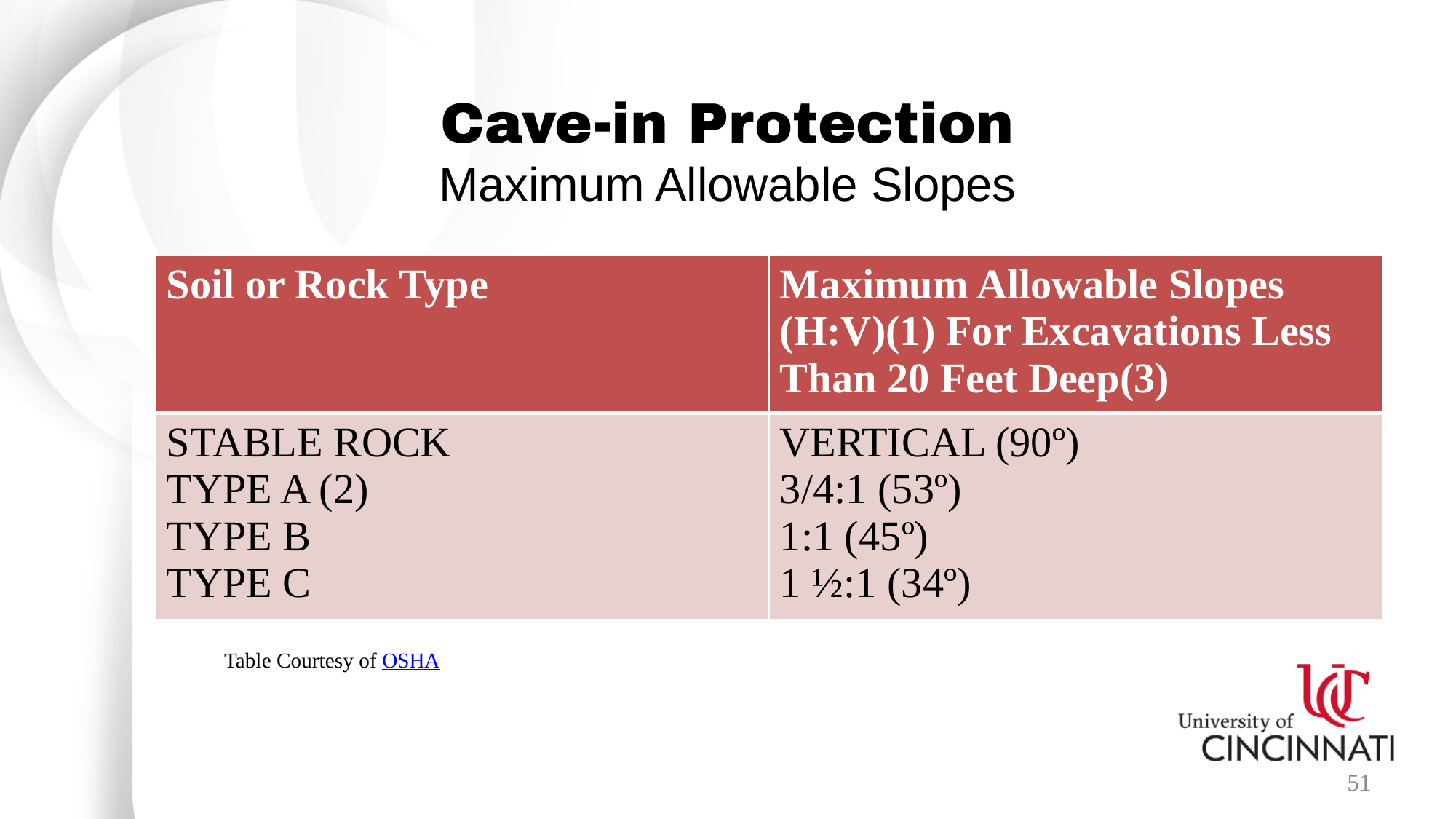

# Cave-in Protection Maximum Allowable Slopes
| Soil or Rock Type | Maximum Allowable Slopes (H:V)(1) For Excavations Less Than 20 Feet Deep(3) |
| --- | --- |
| STABLE ROCK TYPE A (2) TYPE B TYPE C | VERTICAL (90º) 3/4:1 (53º) 1:1 (45º) 1 ½:1 (34º) |
Table Courtesy of OSHA
51